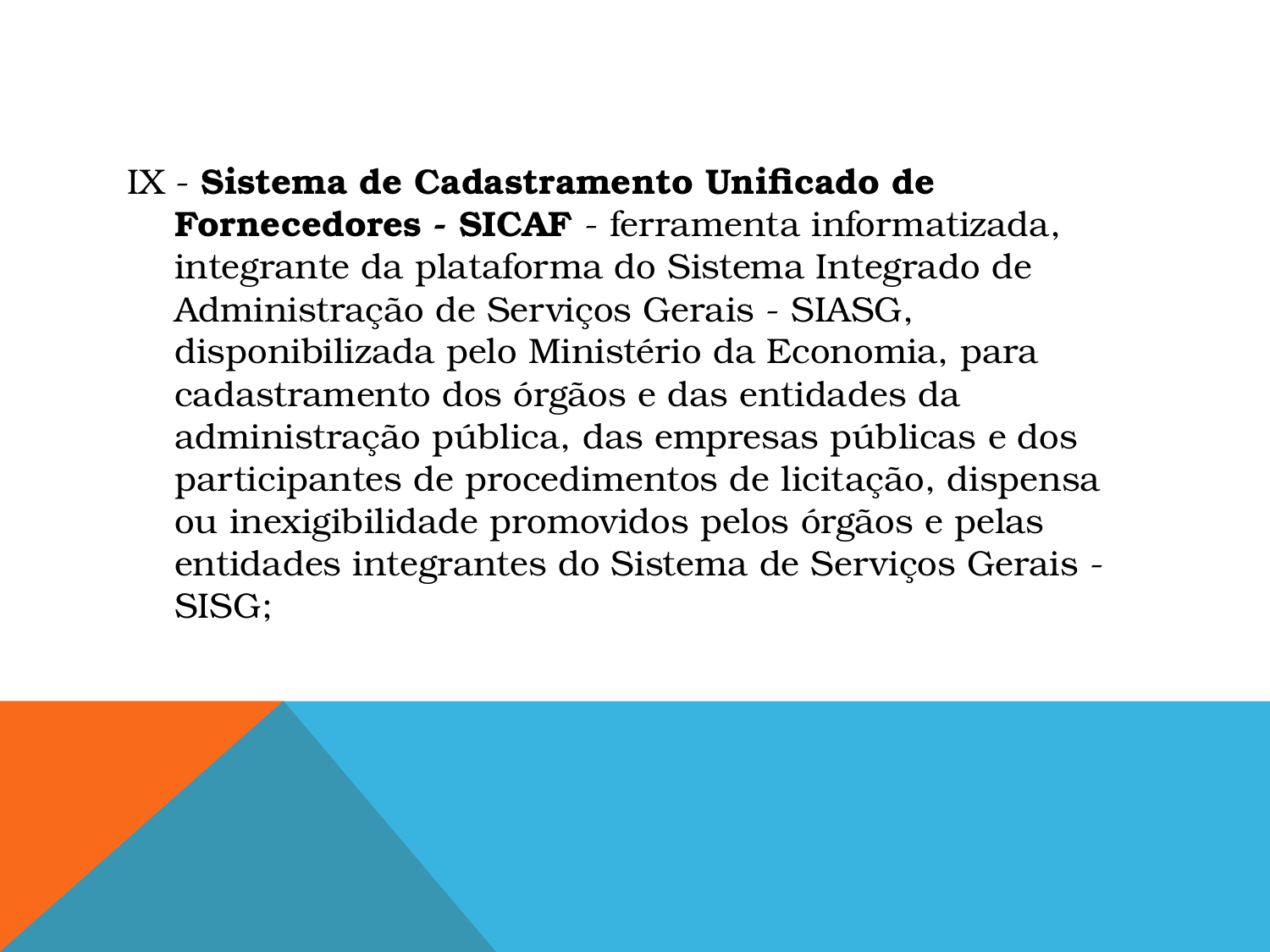

#
IX - Sistema de Cadastramento Unificado de Fornecedores - SICAF - ferramenta informatizada, integrante da plataforma do Sistema Integrado de Administração de Serviços Gerais - SIASG, disponibilizada pelo Ministério da Economia, para cadastramento dos órgãos e das entidades da administração pública, das empresas públicas e dos participantes de procedimentos de licitação, dispensa ou inexigibilidade promovidos pelos órgãos e pelas entidades integrantes do Sistema de Serviços Gerais - SISG;